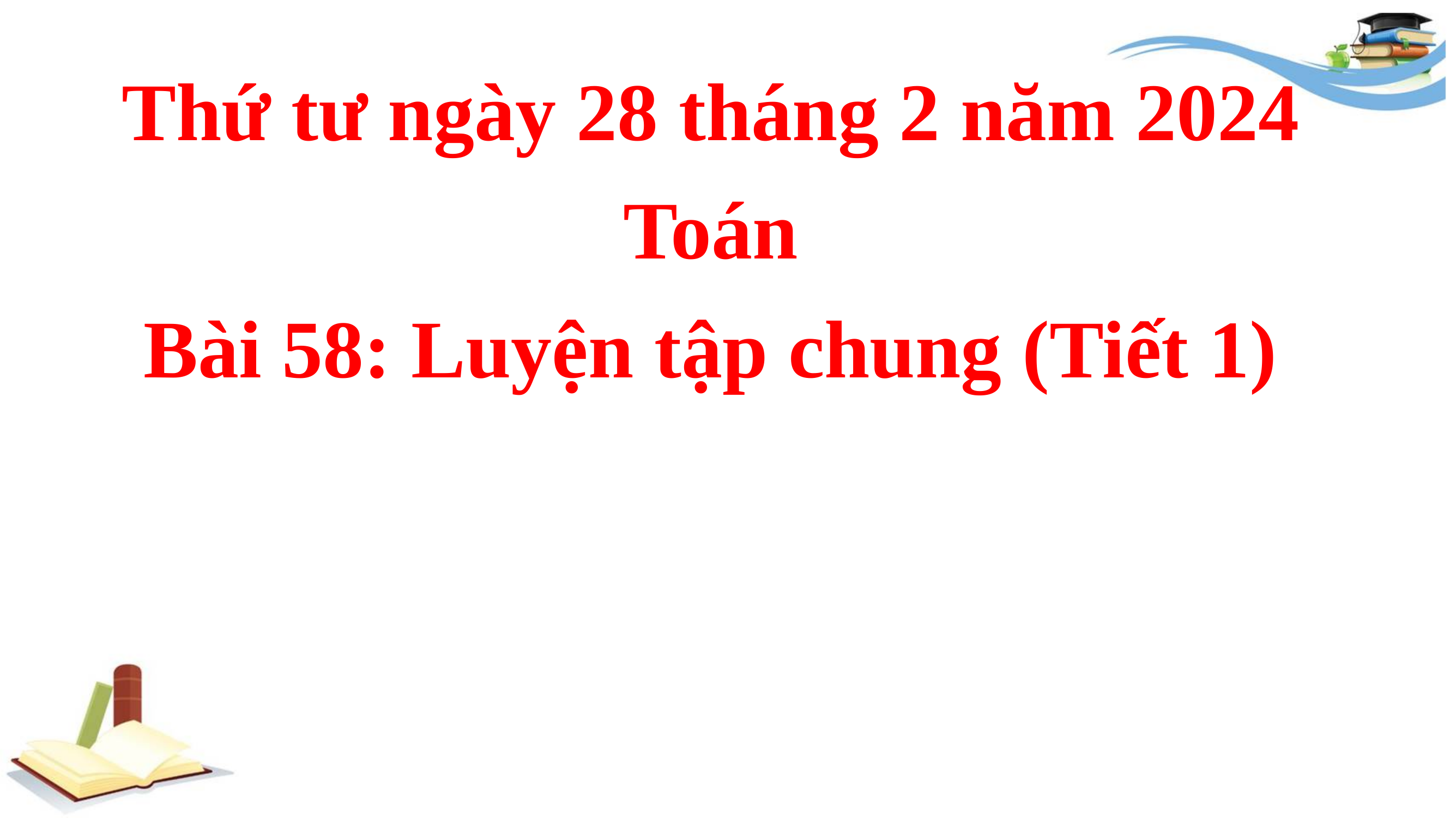

Thứ tư ngày 28 tháng 2 năm 2024
Toán
Bài 58: Luyện tập chung (Tiết 1)